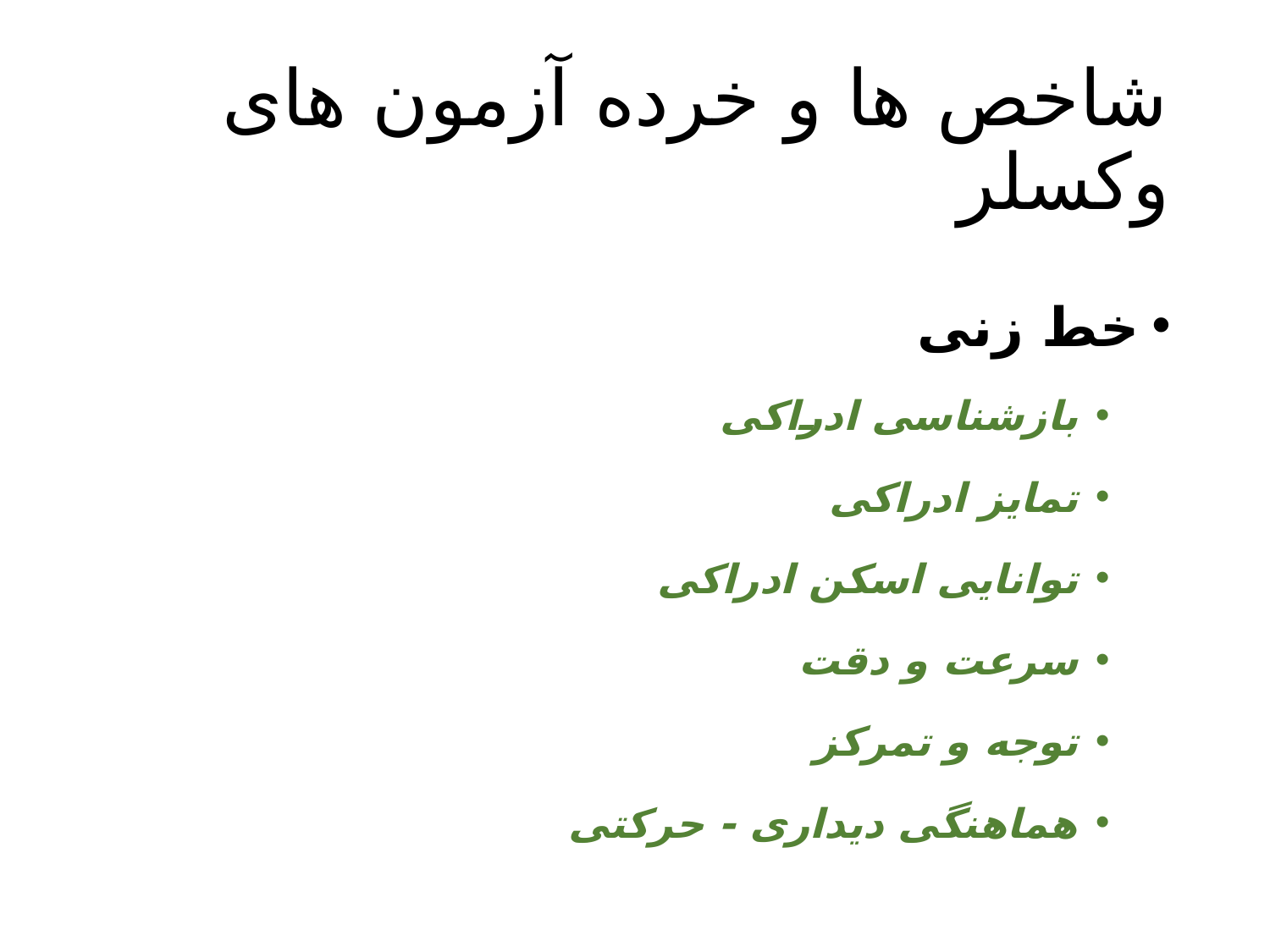

# شاخص ها و خرده آزمون های وکسلر
خط زنی
بازشناسی ادراکی
تمایز ادراکی
توانایی اسکن ادراکی
سرعت و دقت
توجه و تمرکز
هماهنگی دیداری - حرکتی